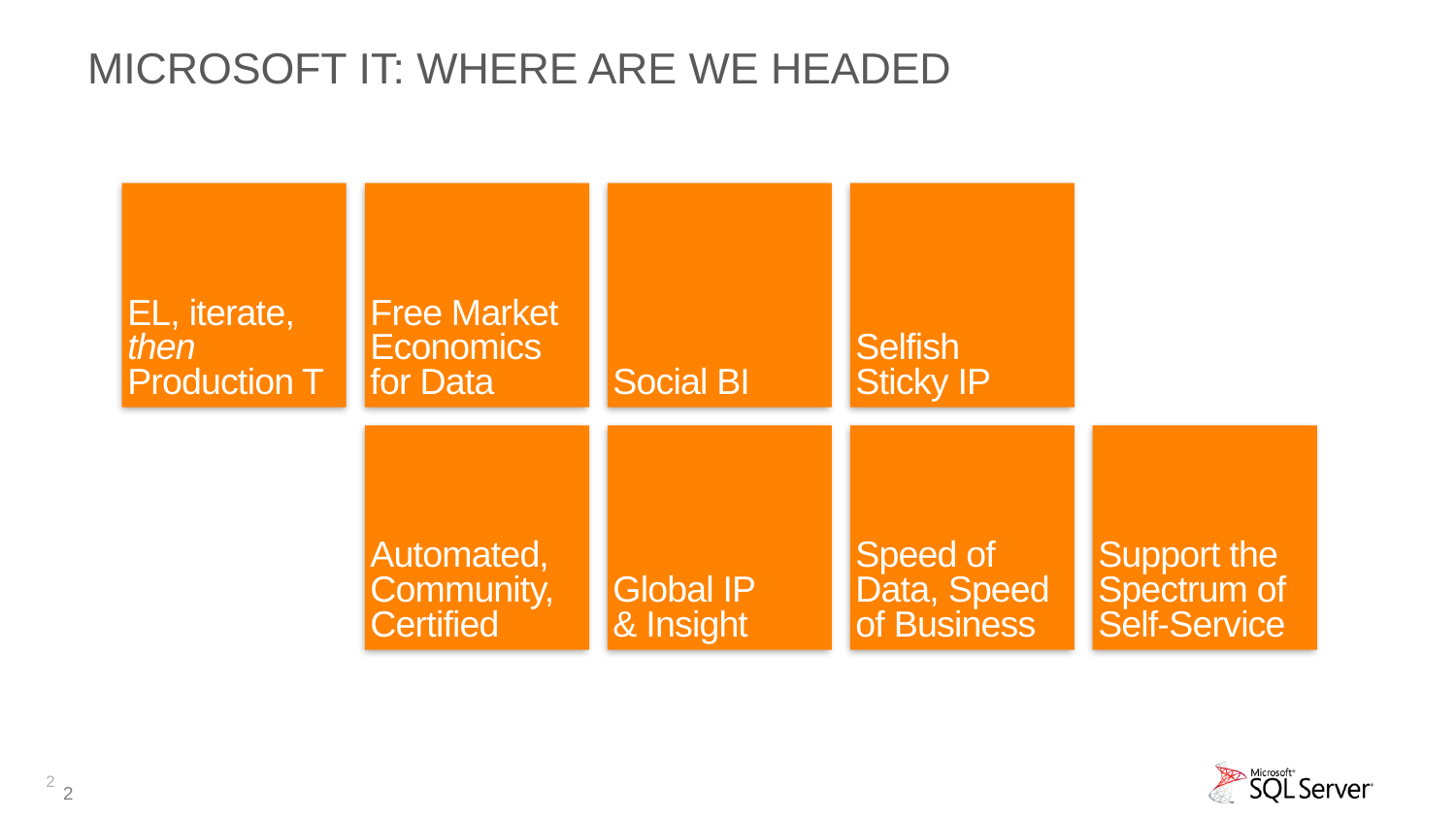

# Microsoft IT: Where are we headed
Selfish
Sticky IP
EL, iterate, then Production T
Free Market Economics for Data
Social BI
Automated, Community, Certified
Global IP
& Insight
Speed of Data, Speed of Business
Support the Spectrum of Self-Service
2